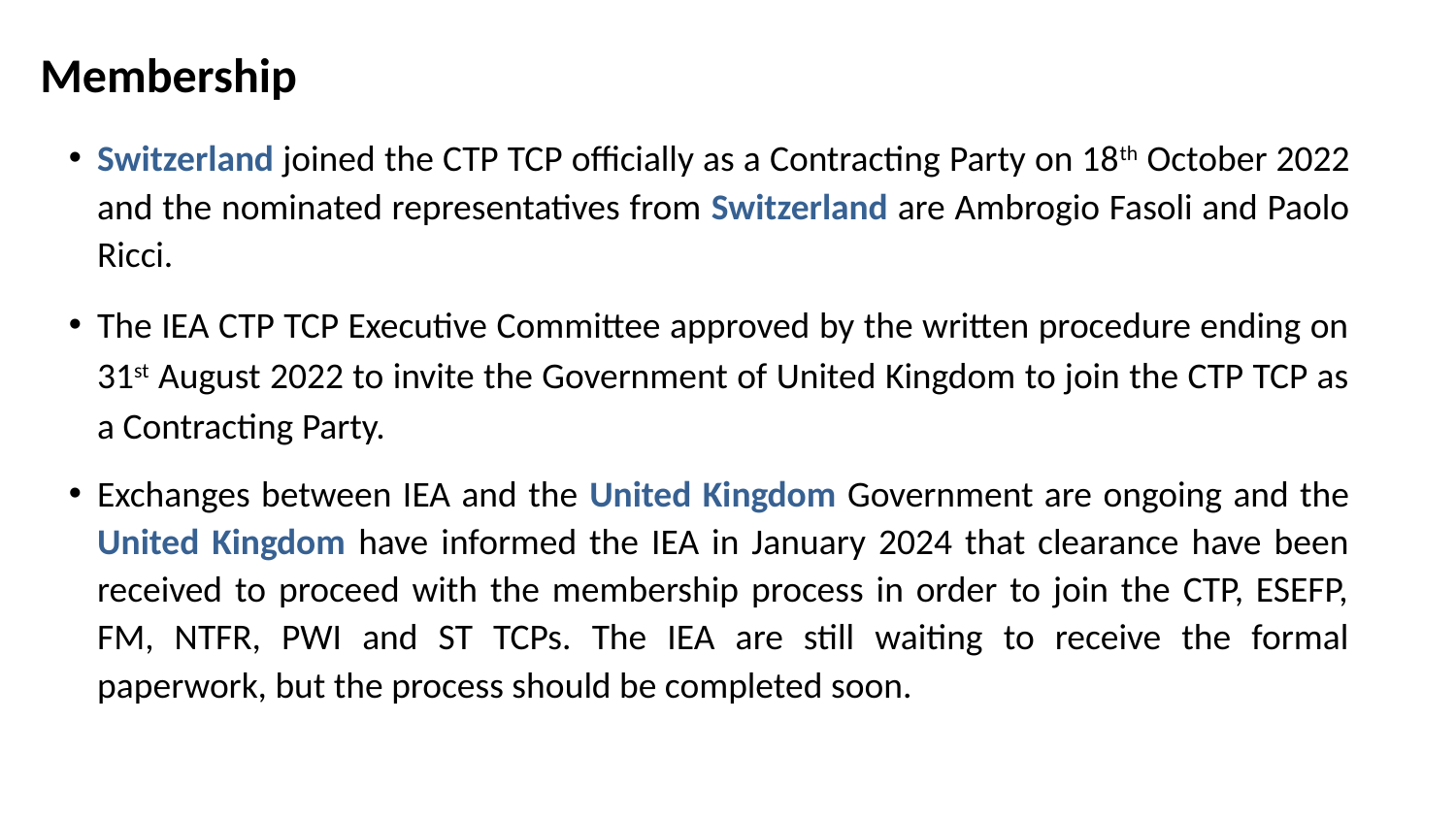

Membership

Switzerland joined the CTP TCP officially as a Contracting Party on 18th October 2022 and the nominated representatives from Switzerland are Ambrogio Fasoli and Paolo Ricci.
The IEA CTP TCP Executive Committee approved by the written procedure ending on 31st August 2022 to invite the Government of United Kingdom to join the CTP TCP as a Contracting Party.
Exchanges between IEA and the United Kingdom Government are ongoing and the United Kingdom have informed the IEA in January 2024 that clearance have been received to proceed with the membership process in order to join the CTP, ESEFP, FM, NTFR, PWI and ST TCPs. The IEA are still waiting to receive the formal paperwork, but the process should be completed soon.